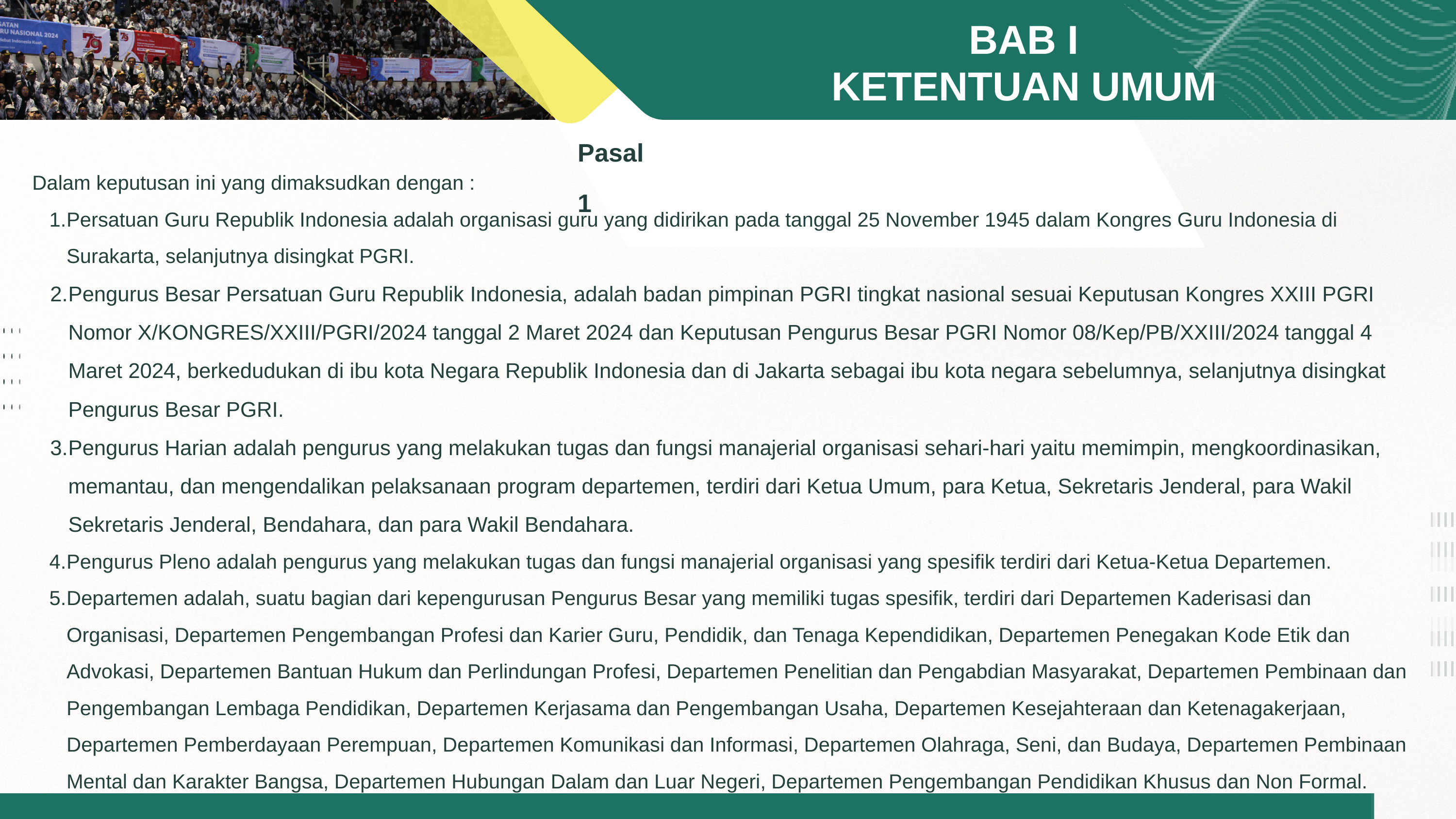

BAB I
KETENTUAN UMUM
AGENDA
Pasal 1
Dalam keputusan ini yang dimaksudkan dengan :
Persatuan Guru Republik Indonesia adalah organisasi guru yang didirikan pada tanggal 25 November 1945 dalam Kongres Guru Indonesia di Surakarta, selanjutnya disingkat PGRI.
Pengurus Besar Persatuan Guru Republik Indonesia, adalah badan pimpinan PGRI tingkat nasional sesuai Keputusan Kongres XXIII PGRI Nomor X/KONGRES/XXIII/PGRI/2024 tanggal 2 Maret 2024 dan Keputusan Pengurus Besar PGRI Nomor 08/Kep/PB/XXIII/2024 tanggal 4 Maret 2024, berkedudukan di ibu kota Negara Republik Indonesia dan di Jakarta sebagai ibu kota negara sebelumnya, selanjutnya disingkat Pengurus Besar PGRI.
Pengurus Harian adalah pengurus yang melakukan tugas dan fungsi manajerial organisasi sehari-hari yaitu memimpin, mengkoordinasikan, memantau, dan mengendalikan pelaksanaan program departemen, terdiri dari Ketua Umum, para Ketua, Sekretaris Jenderal, para Wakil Sekretaris Jenderal, Bendahara, dan para Wakil Bendahara.
Pengurus Pleno adalah pengurus yang melakukan tugas dan fungsi manajerial organisasi yang spesifik terdiri dari Ketua-Ketua Departemen.
Departemen adalah, suatu bagian dari kepengurusan Pengurus Besar yang memiliki tugas spesifik, terdiri dari Departemen Kaderisasi dan Organisasi, Departemen Pengembangan Profesi dan Karier Guru, Pendidik, dan Tenaga Kependidikan, Departemen Penegakan Kode Etik dan Advokasi, Departemen Bantuan Hukum dan Perlindungan Profesi, Departemen Penelitian dan Pengabdian Masyarakat, Departemen Pembinaan dan Pengembangan Lembaga Pendidikan, Departemen Kerjasama dan Pengembangan Usaha, Departemen Kesejahteraan dan Ketenagakerjaan, Departemen Pemberdayaan Perempuan, Departemen Komunikasi dan Informasi, Departemen Olahraga, Seni, dan Budaya, Departemen Pembinaan Mental dan Karakter Bangsa, Departemen Hubungan Dalam dan Luar Negeri, Departemen Pengembangan Pendidikan Khusus dan Non Formal.